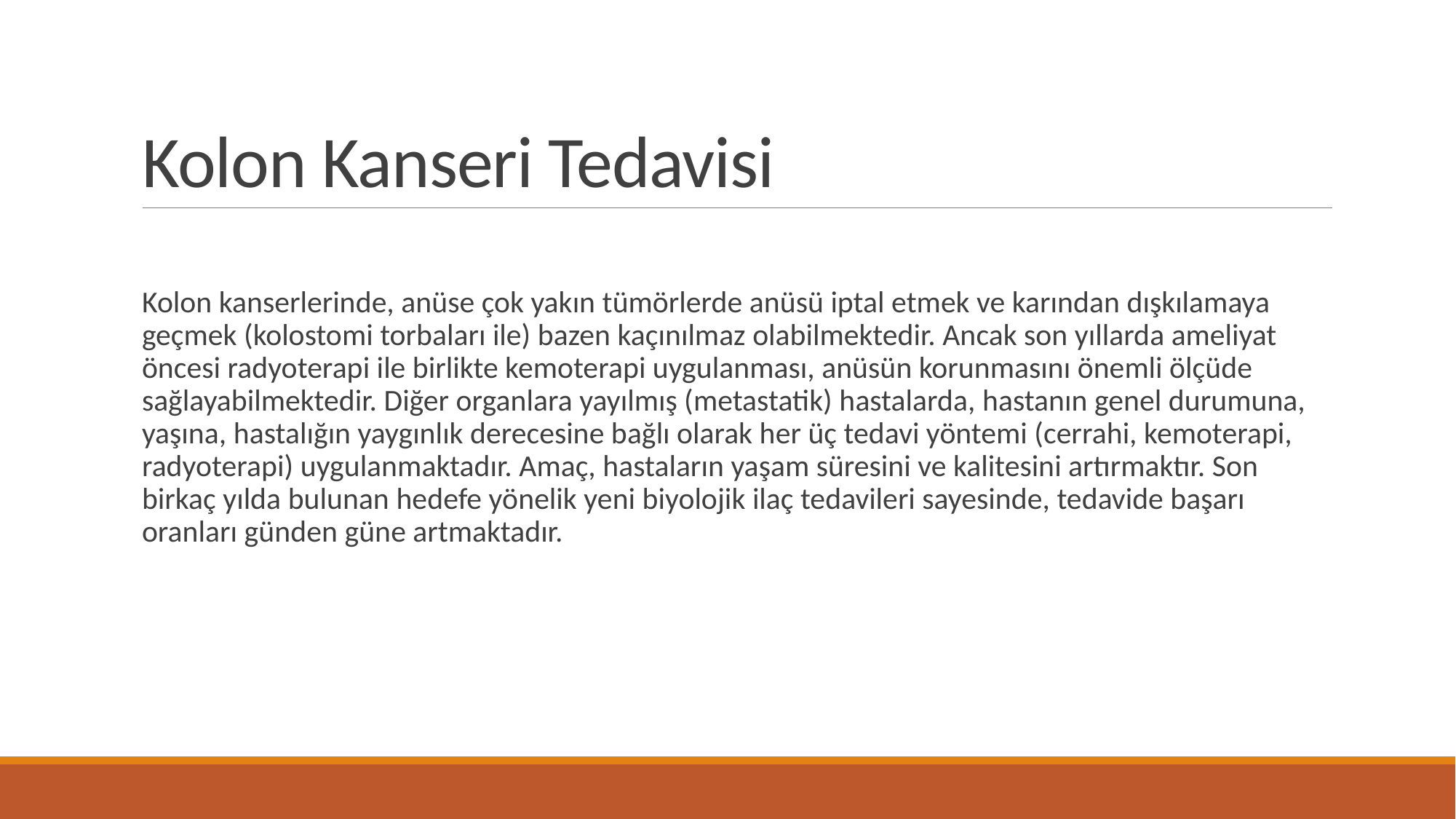

# Kolon Kanseri Tedavisi
Kolon kanserlerinde, anüse çok yakın tümörlerde anüsü iptal etmek ve karından dışkılamaya geçmek (kolostomi torbaları ile) bazen kaçınılmaz olabilmektedir. Ancak son yıllarda ameliyat öncesi radyoterapi ile birlikte kemoterapi uygulanması, anüsün korunmasını önemli ölçüde sağlayabilmektedir. Diğer organlara yayılmış (metastatik) hastalarda, hastanın genel durumuna, yaşına, hastalığın yaygınlık derecesine bağlı olarak her üç tedavi yöntemi (cerrahi, kemoterapi, radyoterapi) uygulanmaktadır. Amaç, hastaların yaşam süresini ve kalitesini artırmaktır. Son birkaç yılda bulunan hedefe yönelik yeni biyolojik ilaç tedavileri sayesinde, tedavide başarı oranları günden güne artmaktadır.